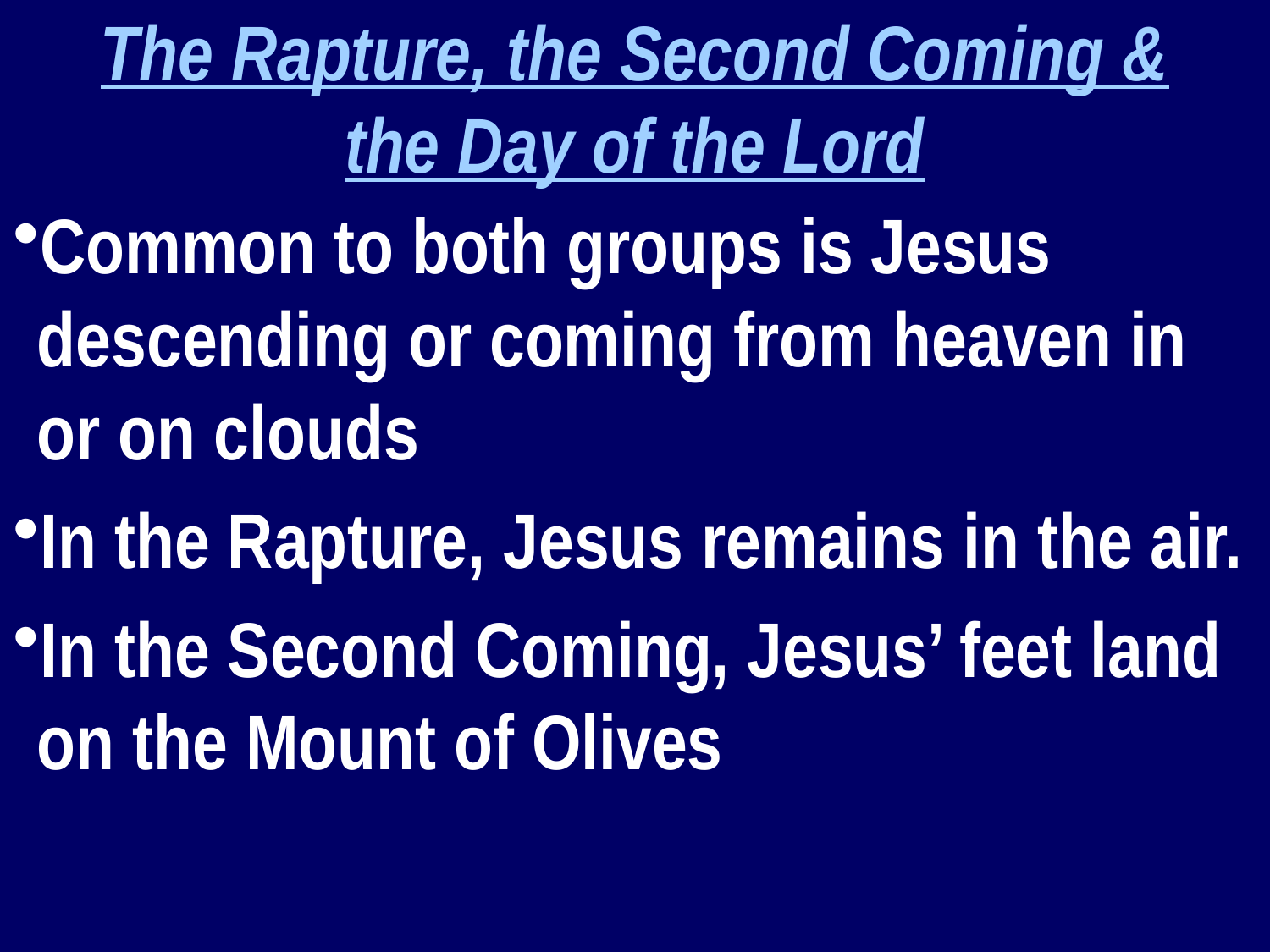

The Rapture, the Second Coming &
the Day of the Lord
Common to both groups is Jesus descending or coming from heaven in or on clouds
In the Rapture, Jesus remains in the air.
In the Second Coming, Jesus’ feet land on the Mount of Olives